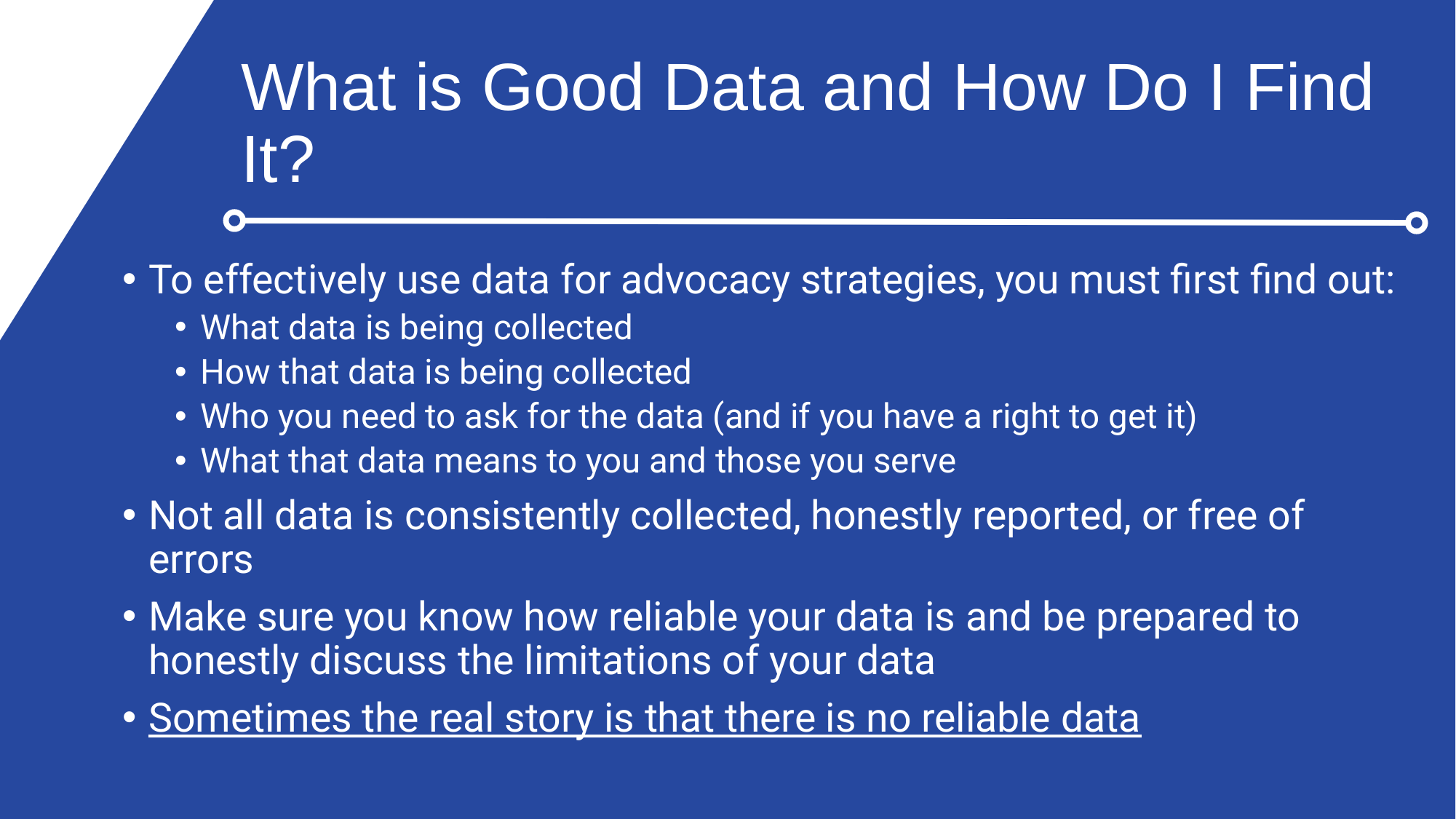

# What is Good Data and How Do I Find It?
To effectively use data for advocacy strategies, you must first find out:
What data is being collected
How that data is being collected
Who you need to ask for the data (and if you have a right to get it)
What that data means to you and those you serve
Not all data is consistently collected, honestly reported, or free of errors
Make sure you know how reliable your data is and be prepared to honestly discuss the limitations of your data
Sometimes the real story is that there is no reliable data